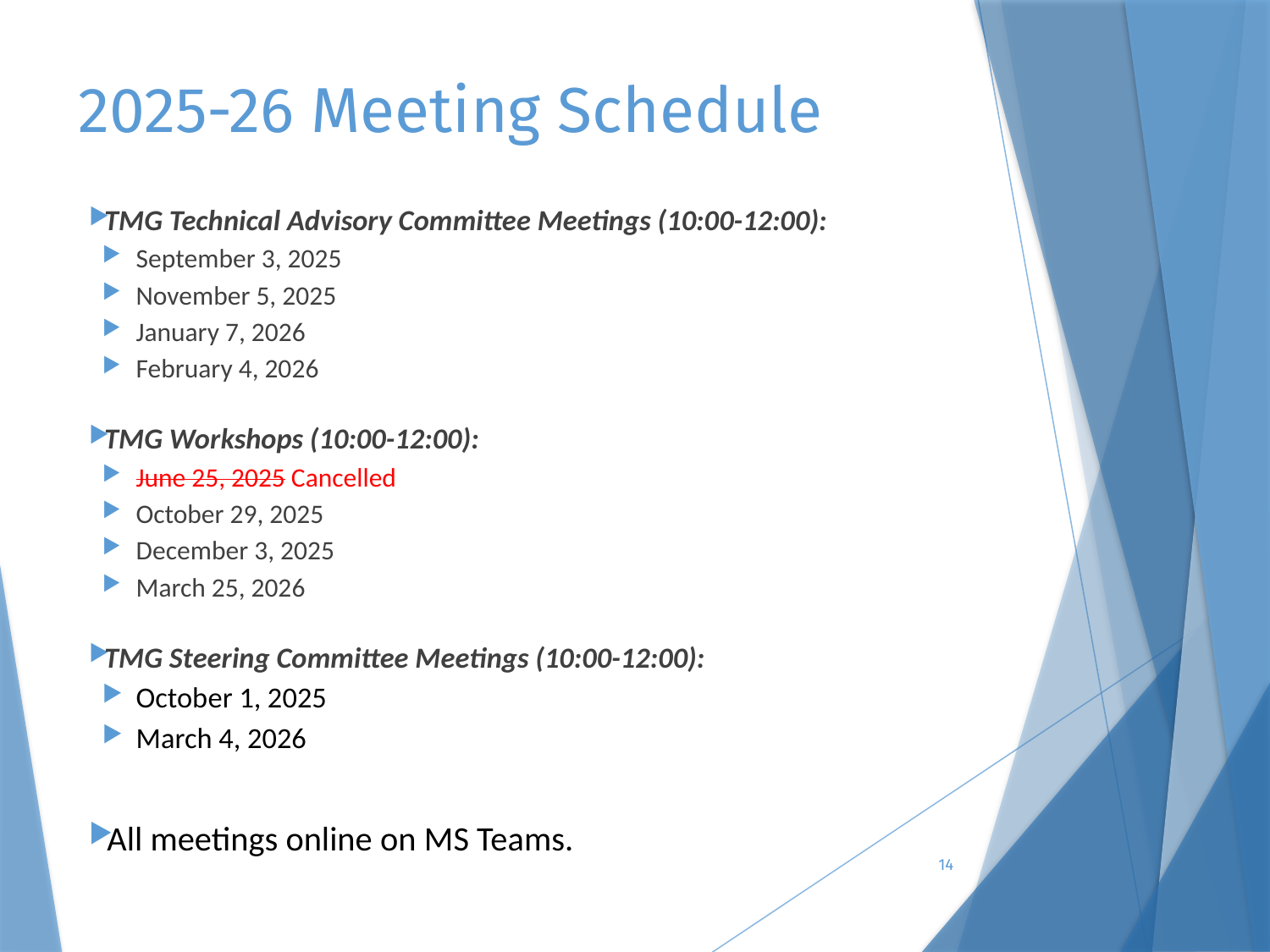

# 2025-26 Meeting Schedule
TMG Technical Advisory Committee Meetings (10:00-12:00):
September 3, 2025
November 5, 2025
January 7, 2026
February 4, 2026

TMG Workshops (10:00-12:00):
June 25, 2025 Cancelled
October 29, 2025
December 3, 2025
March 25, 2026

TMG Steering Committee Meetings (10:00-12:00):
October 1, 2025
March 4, 2026

All meetings online on MS Teams.
14